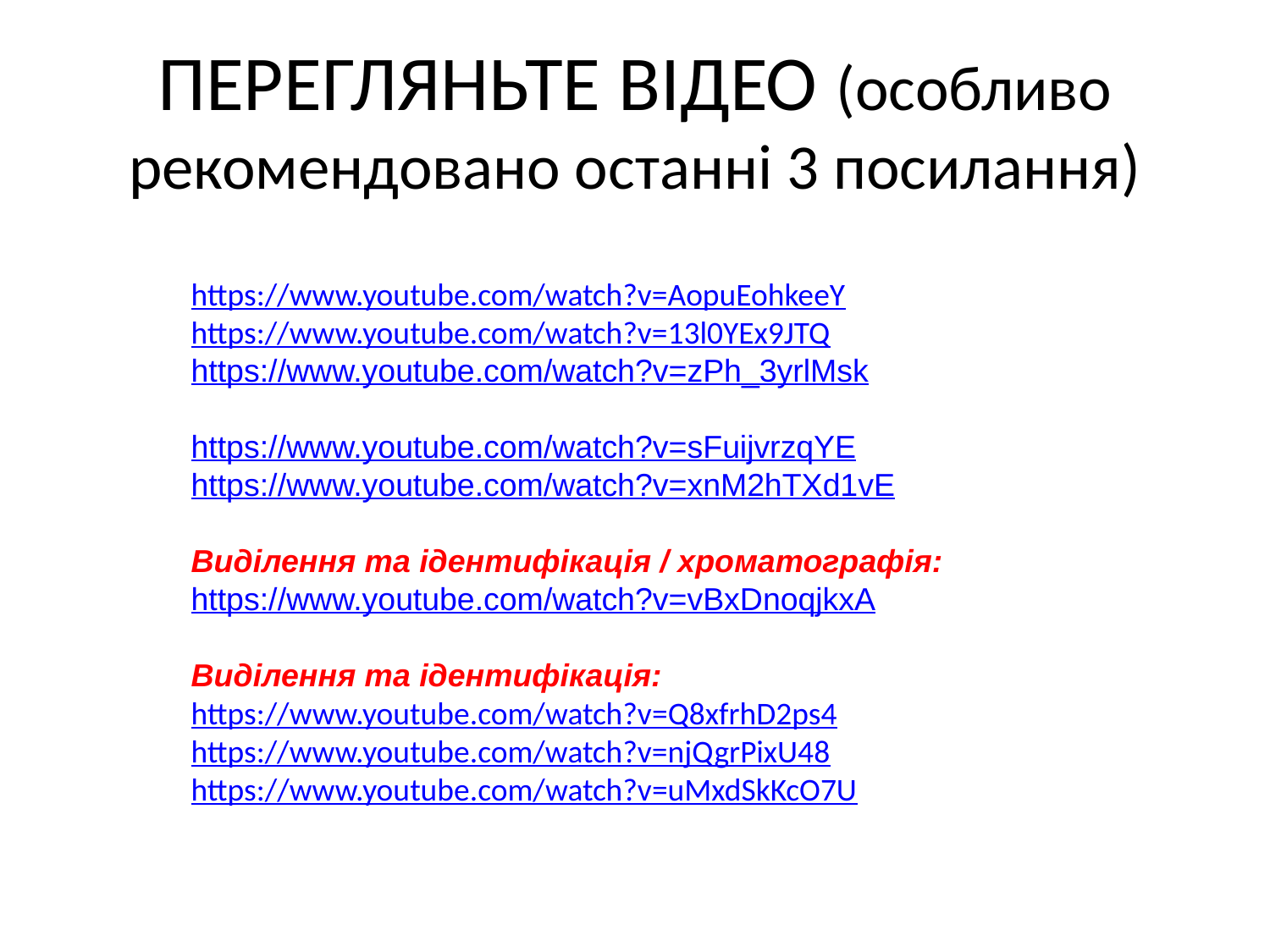

ПЕРЕГЛЯНЬТЕ ВІДЕО (особливо рекомендовано останні 3 посилання)
https://www.youtube.com/watch?v=AopuEohkeeY
https://www.youtube.com/watch?v=13l0YEx9JTQ
https://www.youtube.com/watch?v=zPh_3yrlMsk

https://www.youtube.com/watch?v=sFuijvrzqYE
https://www.youtube.com/watch?v=xnM2hTXd1vE

Виділення та ідентифікація / хроматографія:
https://www.youtube.com/watch?v=vBxDnoqjkxA

Виділення та ідентифікація:
https://www.youtube.com/watch?v=Q8xfrhD2ps4
https://www.youtube.com/watch?v=njQgrPixU48
https://www.youtube.com/watch?v=uMxdSkKcO7U